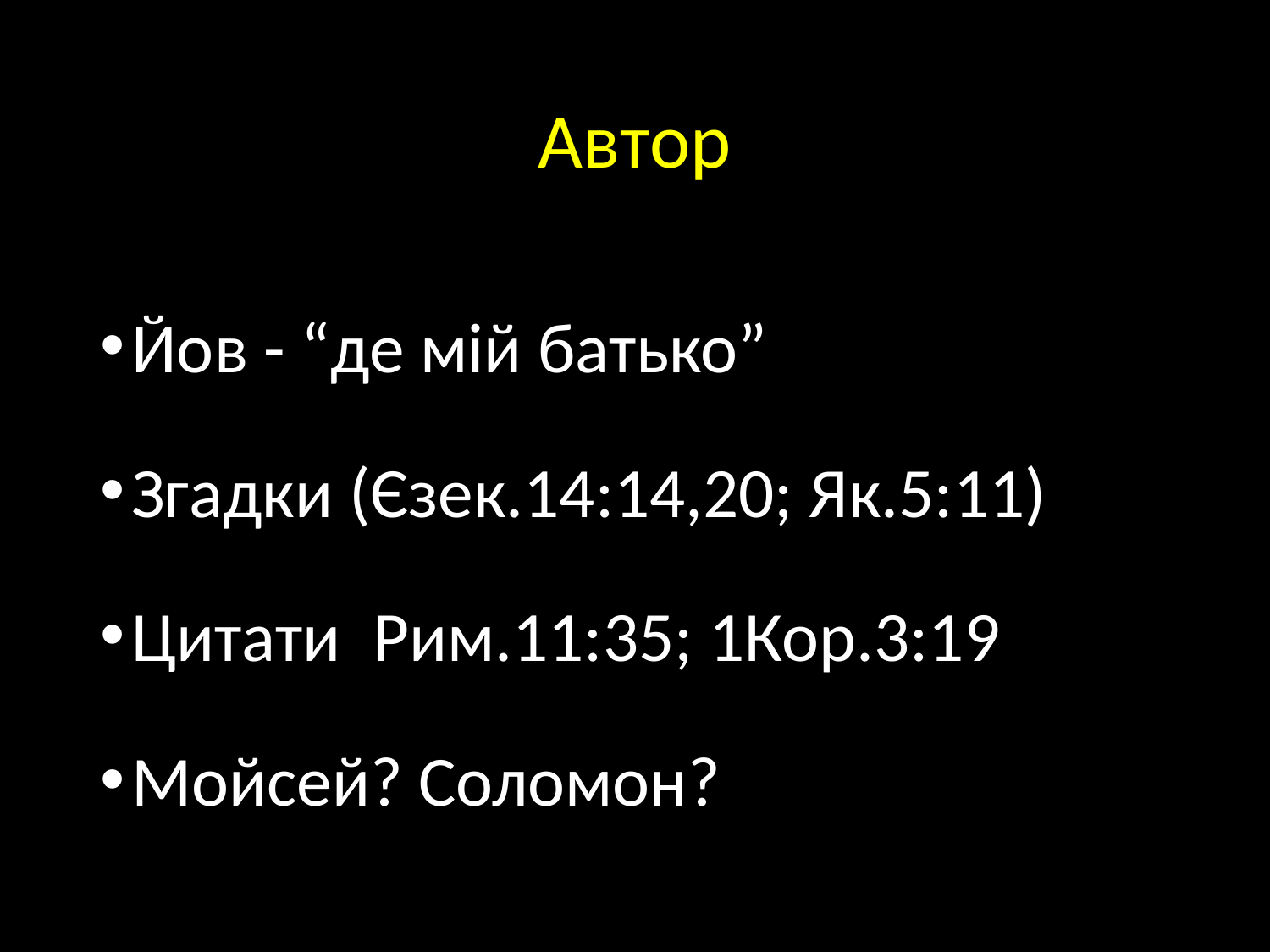

# Автор
Йов - “де мій батько”
Згадки (Єзек.14:14,20; Як.5:11)
Цитати  Рим.11:35; 1Кор.3:19
Мойсей? Соломон?